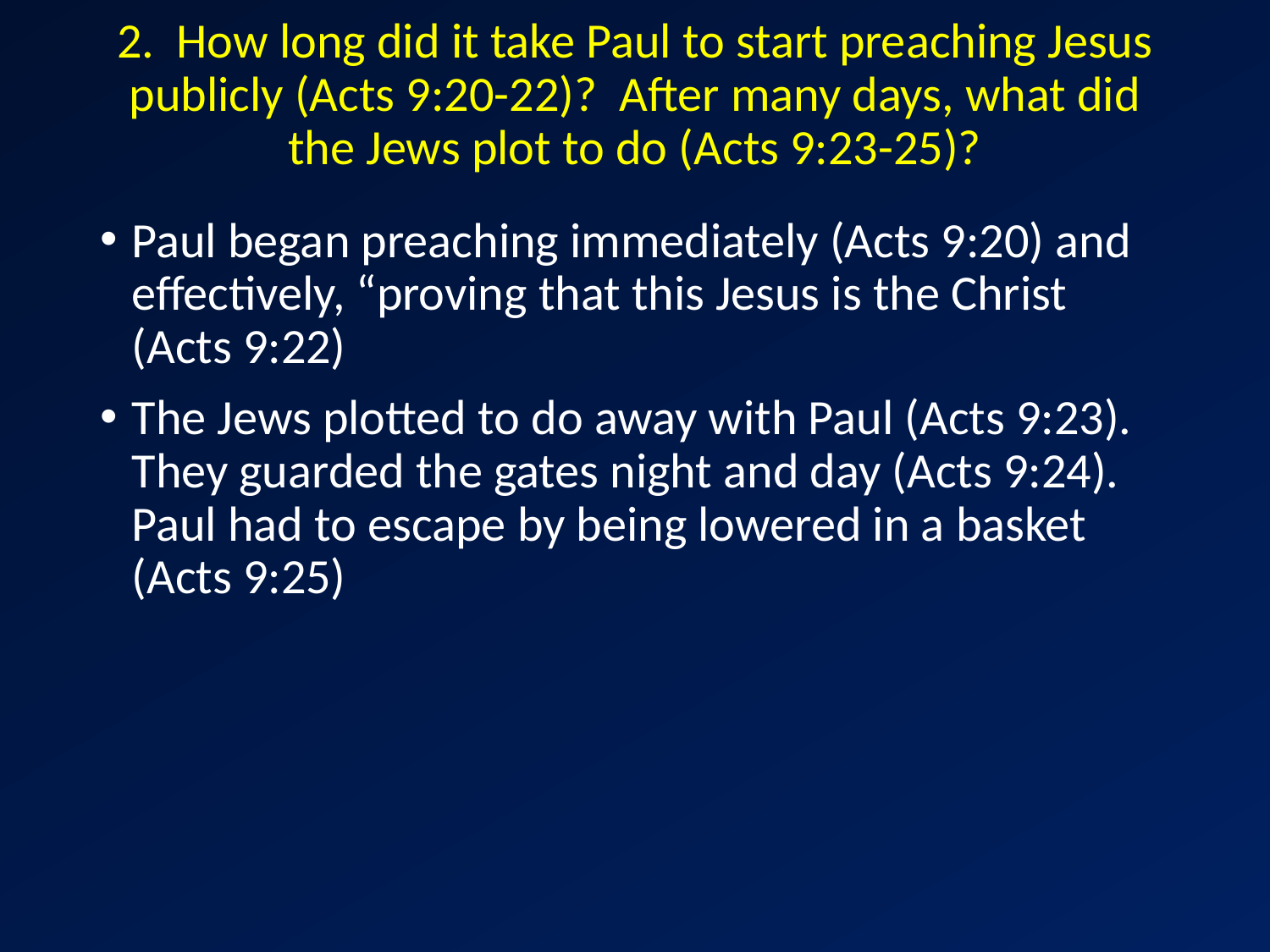

# 2.  How long did it take Paul to start preaching Jesus publicly (Acts 9:20-22)?  After many days, what did the Jews plot to do (Acts 9:23-25)?
Paul began preaching immediately (Acts 9:20) and effectively, “proving that this Jesus is the Christ (Acts 9:22)
The Jews plotted to do away with Paul (Acts 9:23).  They guarded the gates night and day (Acts 9:24).  Paul had to escape by being lowered in a basket (Acts 9:25)